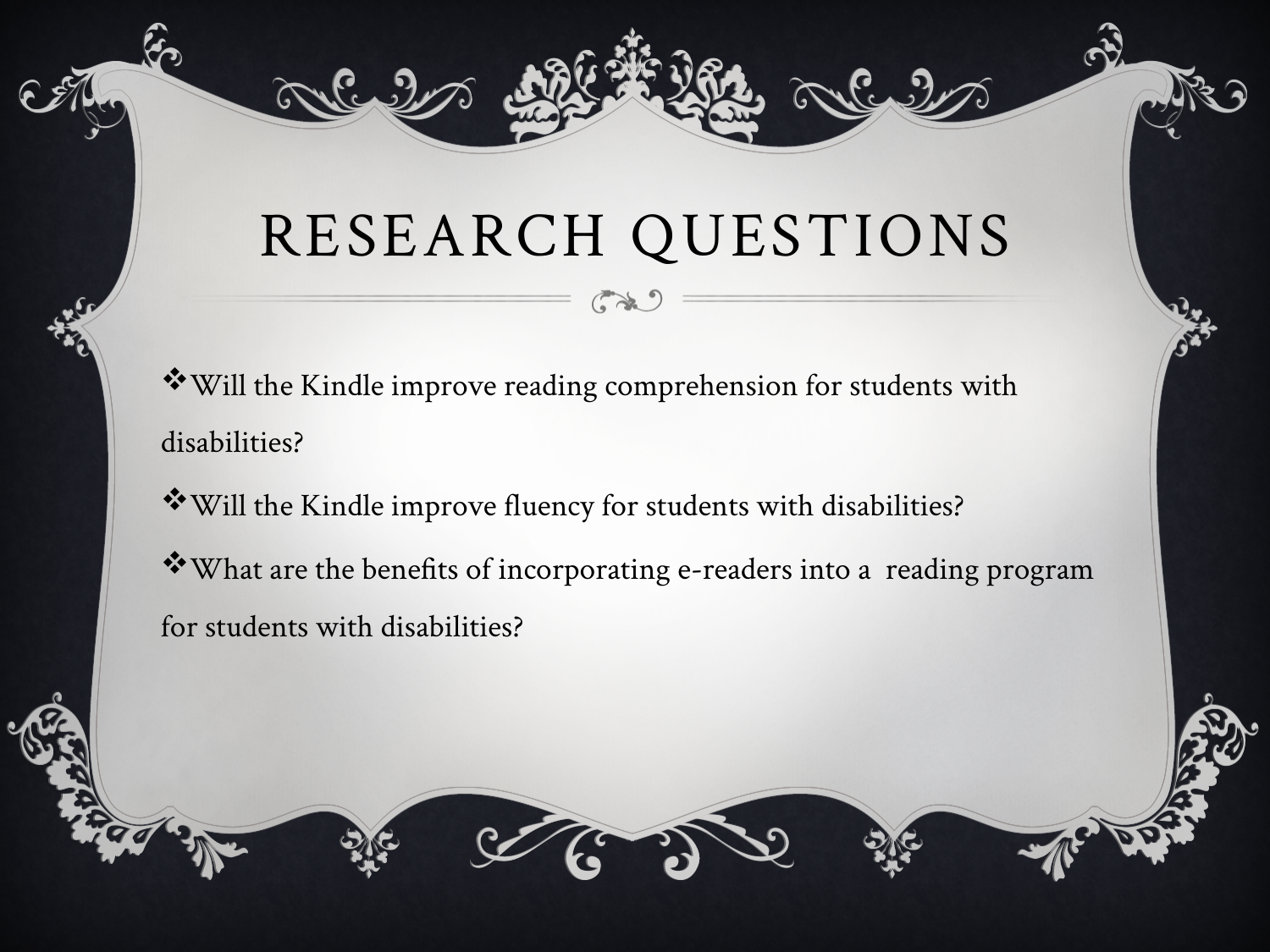

# Research Questions
Will the Kindle improve reading comprehension for students with disabilities?
Will the Kindle improve fluency for students with disabilities?
What are the benefits of incorporating e-readers into a  reading program for students with disabilities?